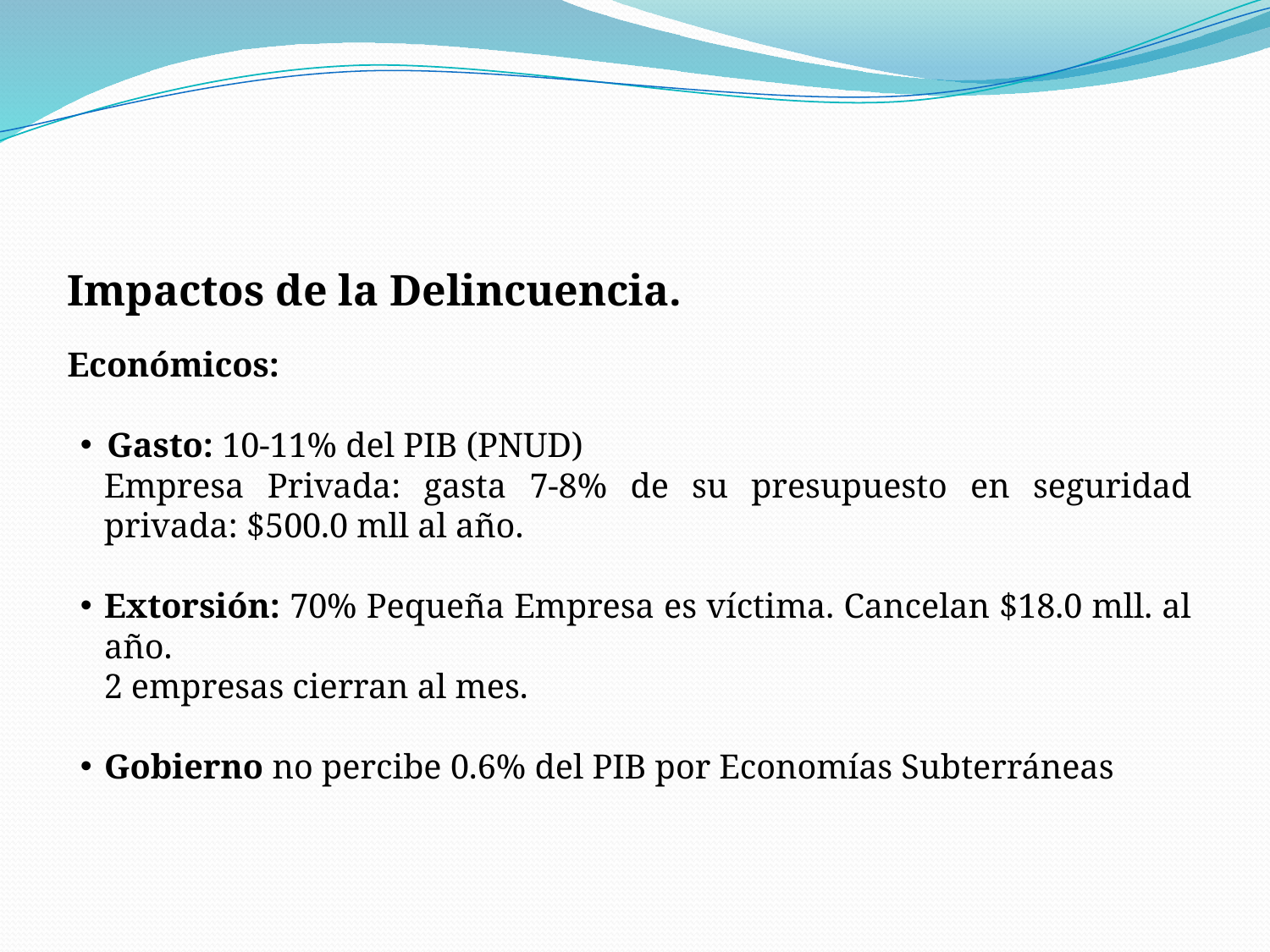

Impactos de la Delincuencia.

Económicos:

Gasto: 10-11% del PIB (PNUD)
	Empresa Privada: gasta 7-8% de su presupuesto en seguridad privada: $500.0 mll al año.

Extorsión: 70% Pequeña Empresa es víctima. Cancelan $18.0 mll. al año.
	2 empresas cierran al mes.

Gobierno no percibe 0.6% del PIB por Economías Subterráneas